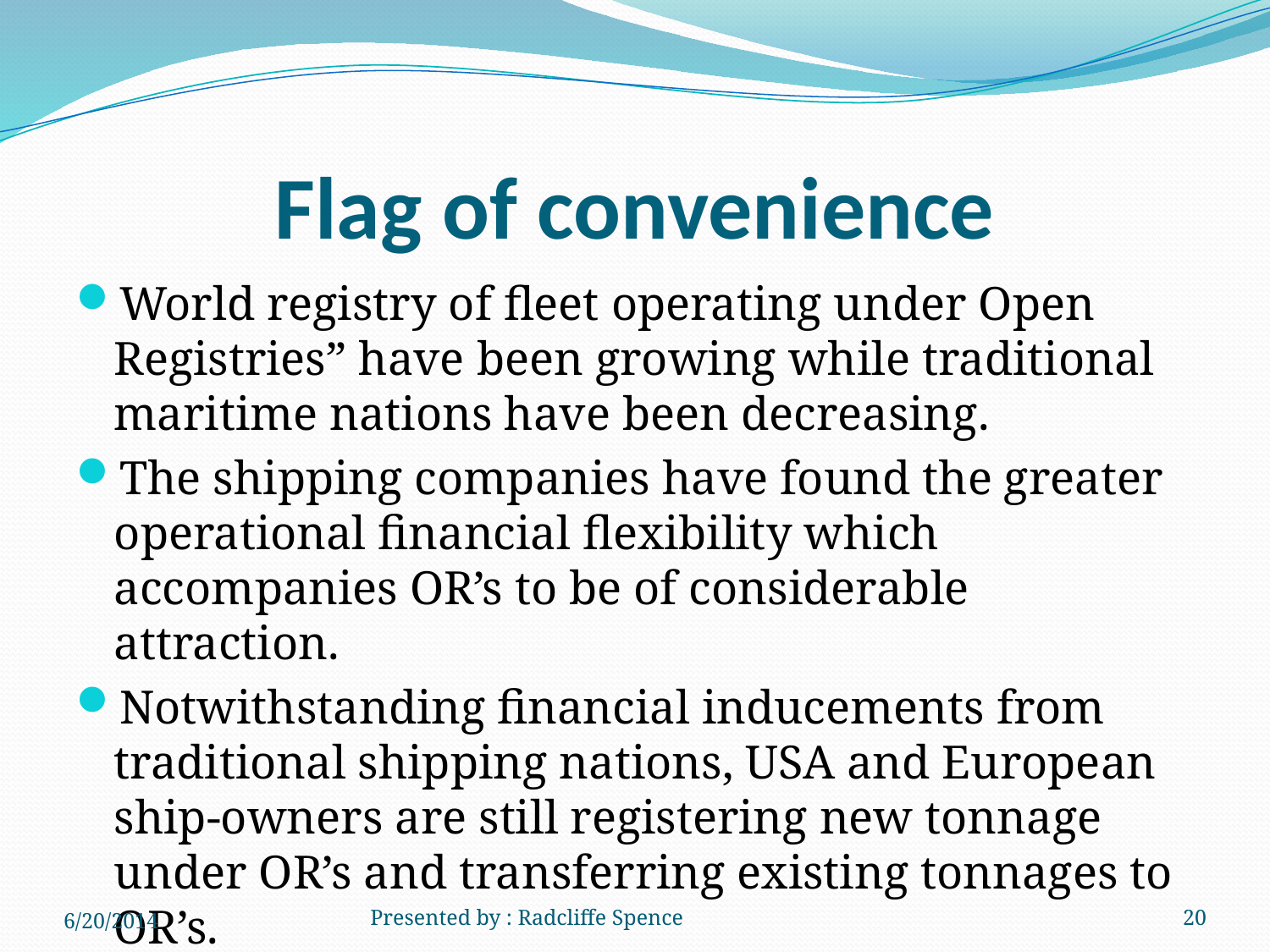

# Flag of convenience
World registry of fleet operating under Open Registries” have been growing while traditional maritime nations have been decreasing.
The shipping companies have found the greater operational financial flexibility which accompanies OR’s to be of considerable attraction.
Notwithstanding financial inducements from traditional shipping nations, USA and European ship-owners are still registering new tonnage under OR’s and transferring existing tonnages to OR’s.
6/20/2014
Presented by : Radcliffe Spence
20